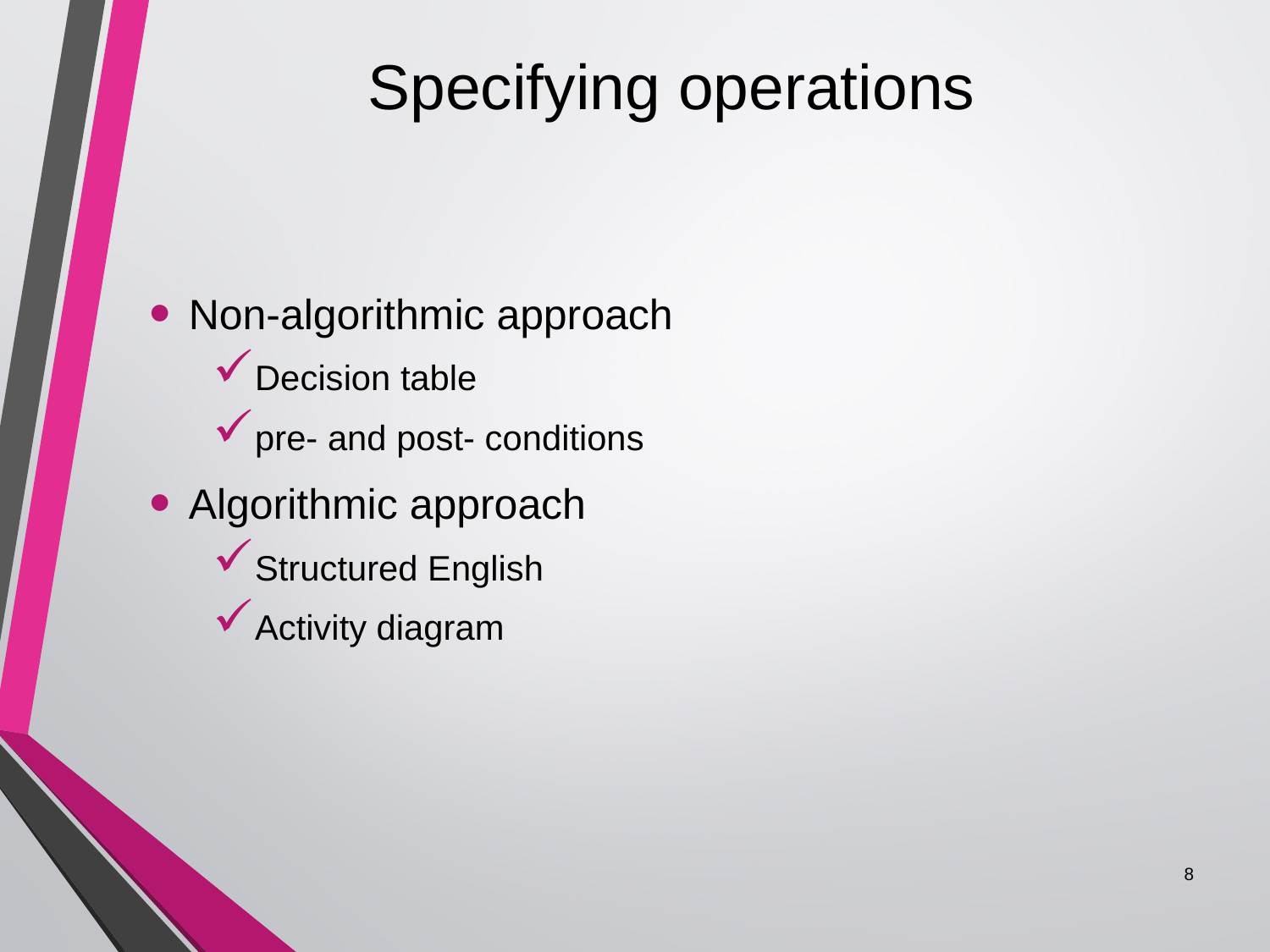

# Specifying operations
Non-algorithmic approach
Decision table
pre- and post- conditions
Algorithmic approach
Structured English
Activity diagram

8